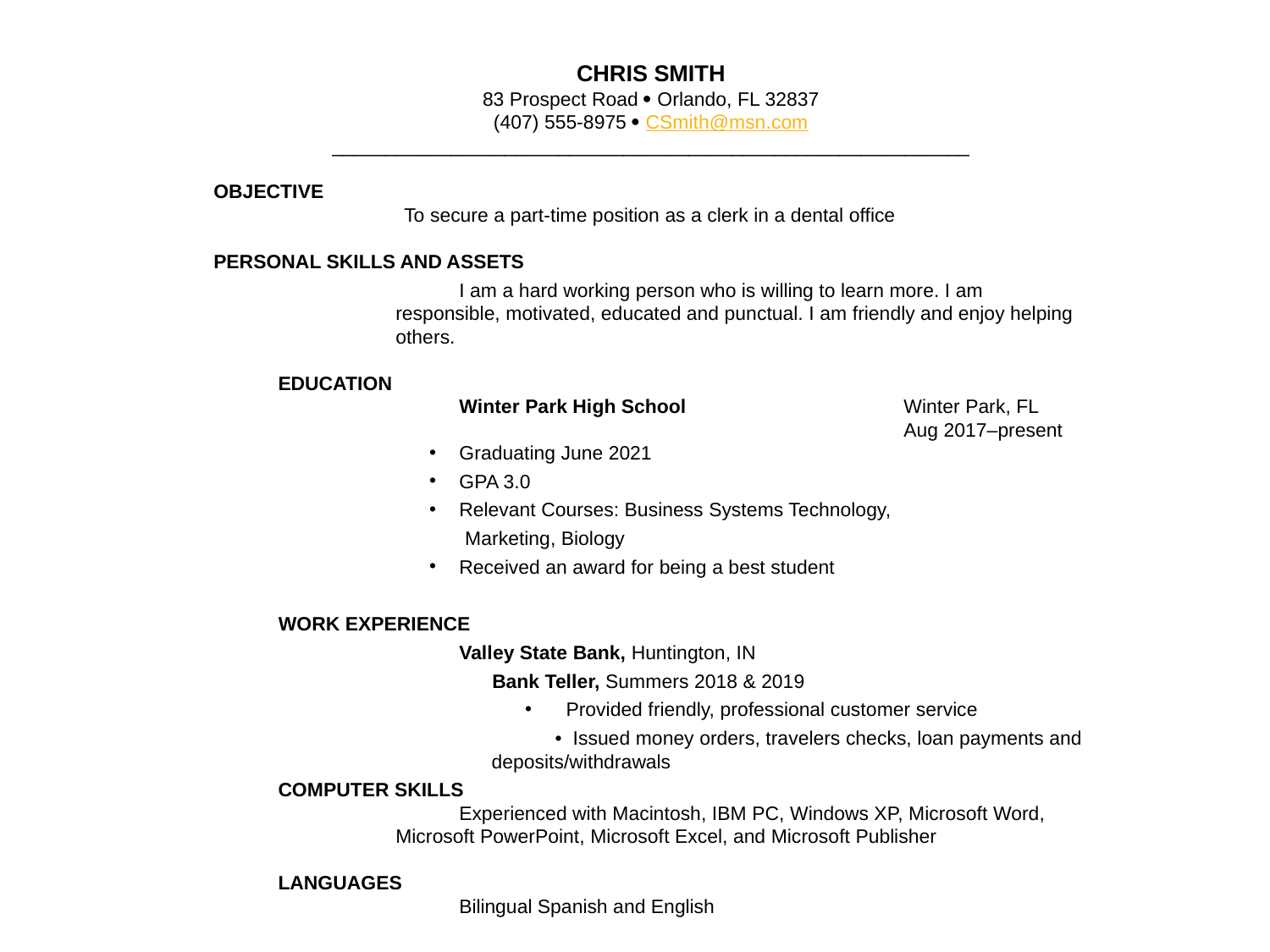

CHRIS SMITH
83 Prospect Road • Orlando, FL 32837
(407) 555-8975 • CSmith@msn.com
___________________________________________________________

OBJECTIVE
		To secure a part-time position as a clerk in a dental office

PERSONAL SKILLS AND ASSETS
I am a hard working person who is willing to learn more. I am responsible, motivated, educated and punctual. I am friendly and enjoy helping others.

EDUCATION
Winter Park High School		Winter Park, FL
				Aug 2017–present
Graduating June 2021
GPA 3.0
Relevant Courses: Business Systems Technology,
 Marketing, Biology
Received an award for being a best student

WORK EXPERIENCE
Valley State Bank, Huntington, IN
      Bank Teller, Summers 2018 & 2019
  Provided friendly, professional customer service
•  Issued money orders, travelers checks, loan payments and  deposits/withdrawals
COMPUTER SKILLS
Experienced with Macintosh, IBM PC, Windows XP, Microsoft Word, Microsoft PowerPoint, Microsoft Excel, and Microsoft Publisher

LANGUAGES
Bilingual Spanish and English